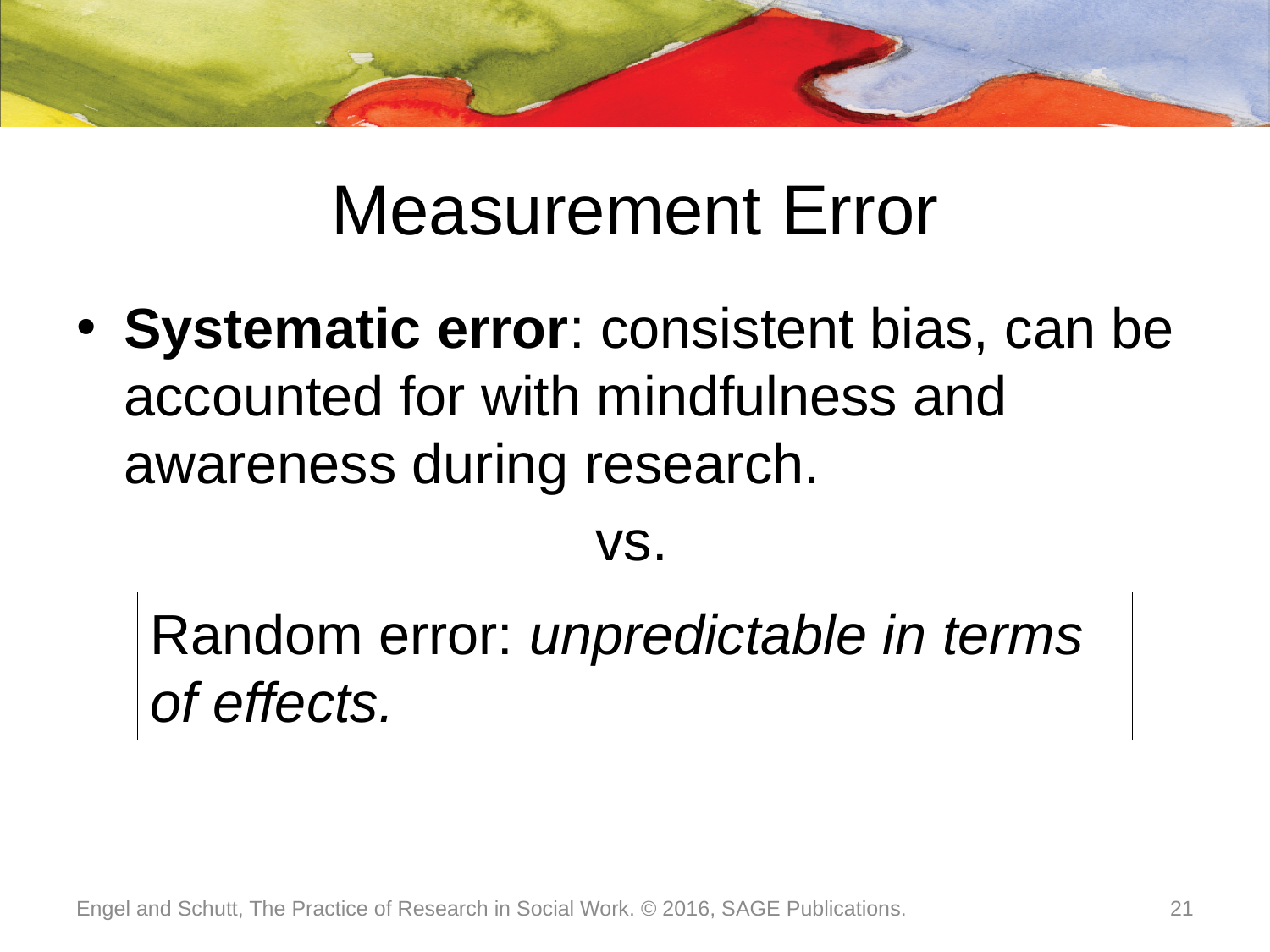

# Measurement Error
Systematic error: consistent bias, can be accounted for with mindfulness and awareness during research.
vs.
Random error: unpredictable in terms of effects.
Engel and Schutt, The Practice of Research in Social Work. © 2016, SAGE Publications.
21